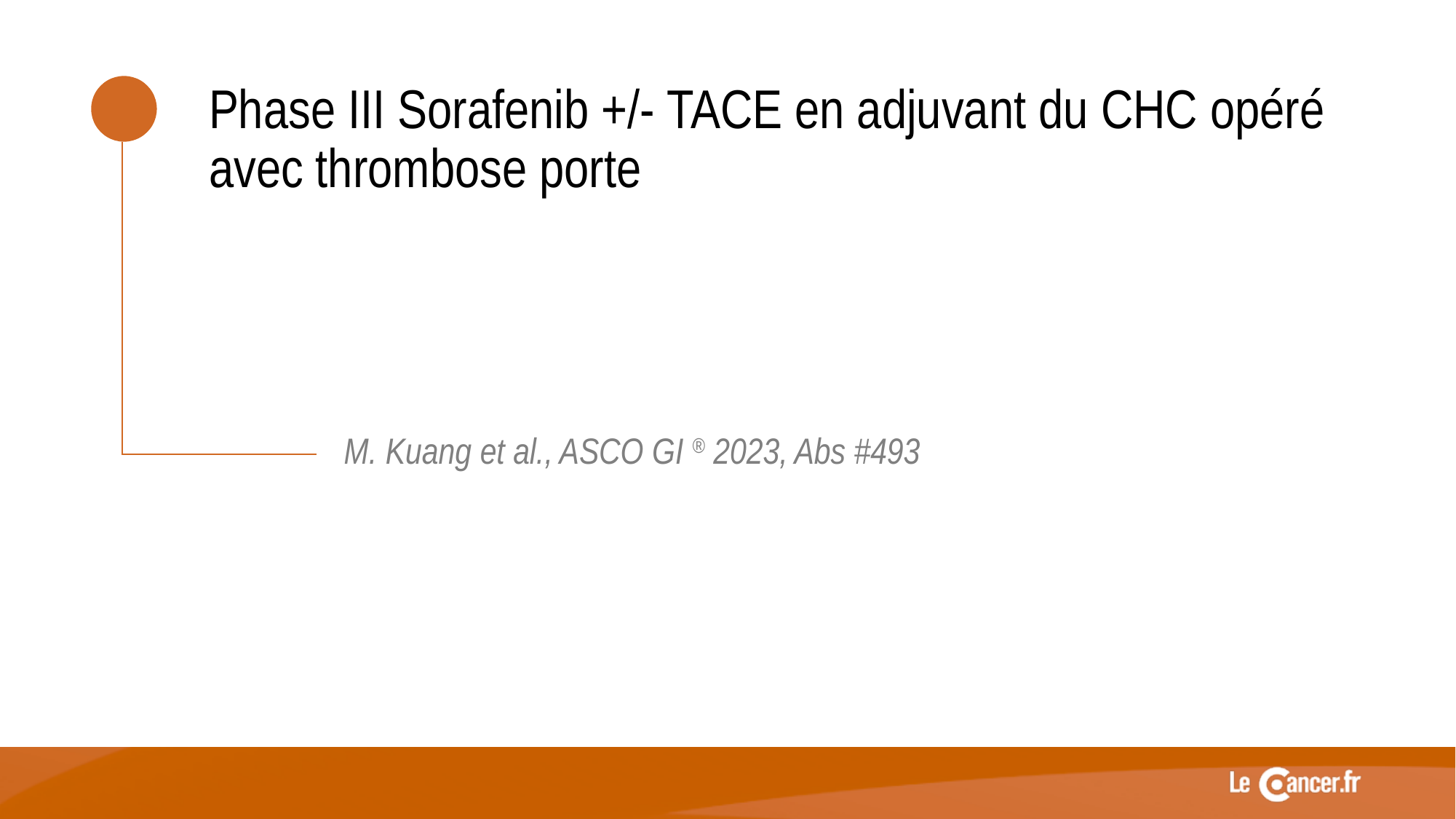

Phase III Sorafenib +/- TACE en adjuvant du CHC opéré avec thrombose porte

M. Kuang et al., ASCO GI ® 2023, Abs #493